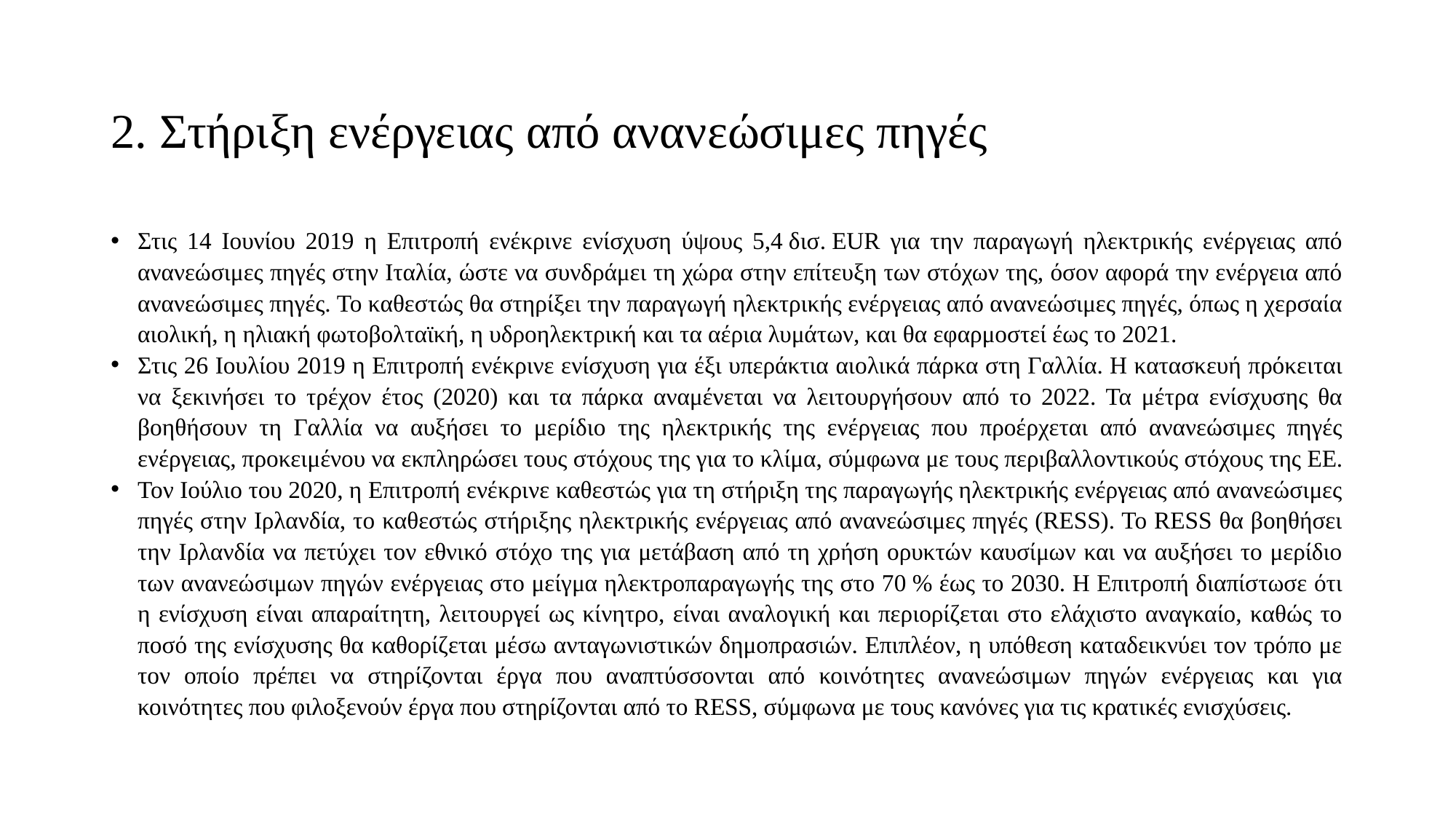

# 2. Στήριξη ενέργειας από ανανεώσιμες πηγές
Στις 14 Ιουνίου 2019 η Επιτροπή ενέκρινε ενίσχυση ύψους 5,4 δισ. EUR για την παραγωγή ηλεκτρικής ενέργειας από ανανεώσιμες πηγές στην Ιταλία, ώστε να συνδράμει τη χώρα στην επίτευξη των στόχων της, όσον αφορά την ενέργεια από ανανεώσιμες πηγές. Το καθεστώς θα στηρίξει την παραγωγή ηλεκτρικής ενέργειας από ανανεώσιμες πηγές, όπως η χερσαία αιολική, η ηλιακή φωτοβολταϊκή, η υδροηλεκτρική και τα αέρια λυμάτων, και θα εφαρμοστεί έως το 2021.
Στις 26 Ιουλίου 2019 η Επιτροπή ενέκρινε ενίσχυση για έξι υπεράκτια αιολικά πάρκα στη Γαλλία. Η κατασκευή πρόκειται να ξεκινήσει το τρέχον έτος (2020) και τα πάρκα αναμένεται να λειτουργήσουν από το 2022. Τα μέτρα ενίσχυσης θα βοηθήσουν τη Γαλλία να αυξήσει το μερίδιο της ηλεκτρικής της ενέργειας που προέρχεται από ανανεώσιμες πηγές ενέργειας, προκειμένου να εκπληρώσει τους στόχους της για το κλίμα, σύμφωνα με τους περιβαλλοντικούς στόχους της ΕΕ.
Τον Ιούλιο του 2020, η Επιτροπή ενέκρινε καθεστώς για τη στήριξη της παραγωγής ηλεκτρικής ενέργειας από ανανεώσιμες πηγές στην Ιρλανδία, το καθεστώς στήριξης ηλεκτρικής ενέργειας από ανανεώσιμες πηγές (RESS). Το RESS θα βοηθήσει την Ιρλανδία να πετύχει τον εθνικό στόχο της για μετάβαση από τη χρήση ορυκτών καυσίμων και να αυξήσει το μερίδιο των ανανεώσιμων πηγών ενέργειας στο μείγμα ηλεκτροπαραγωγής της στο 70 % έως το 2030. Η Επιτροπή διαπίστωσε ότι η ενίσχυση είναι απαραίτητη, λειτουργεί ως κίνητρο, είναι αναλογική και περιορίζεται στο ελάχιστο αναγκαίο, καθώς το ποσό της ενίσχυσης θα καθορίζεται μέσω ανταγωνιστικών δημοπρασιών. Επιπλέον, η υπόθεση καταδεικνύει τον τρόπο με τον οποίο πρέπει να στηρίζονται έργα που αναπτύσσονται από κοινότητες ανανεώσιμων πηγών ενέργειας και για κοινότητες που φιλοξενούν έργα που στηρίζονται από το RESS, σύμφωνα με τους κανόνες για τις κρατικές ενισχύσεις.